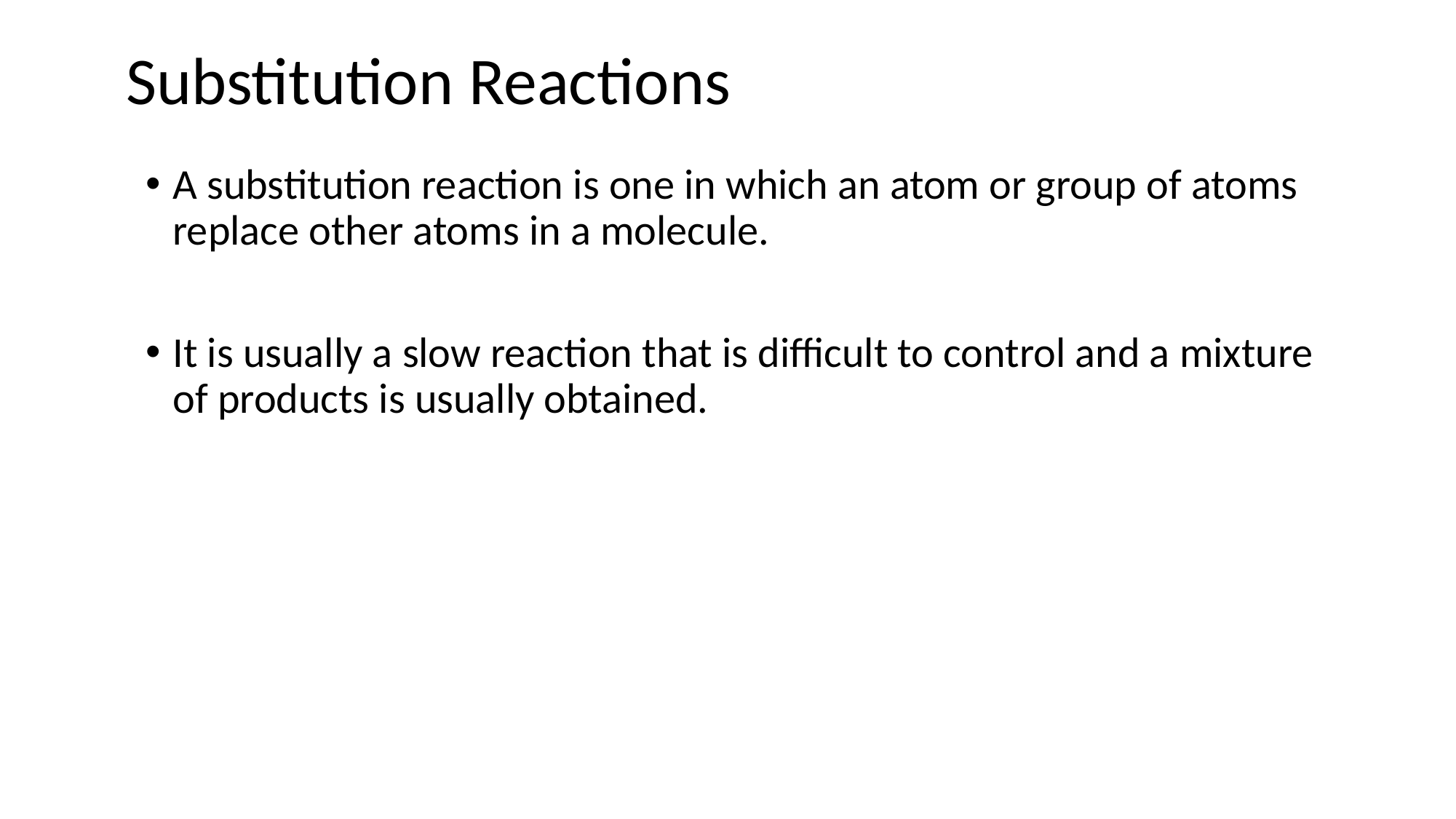

# Substitution Reactions
A substitution reaction is one in which an atom or group of atoms replace other atoms in a molecule.

It is usually a slow reaction that is difficult to control and a mixture of products is usually obtained.